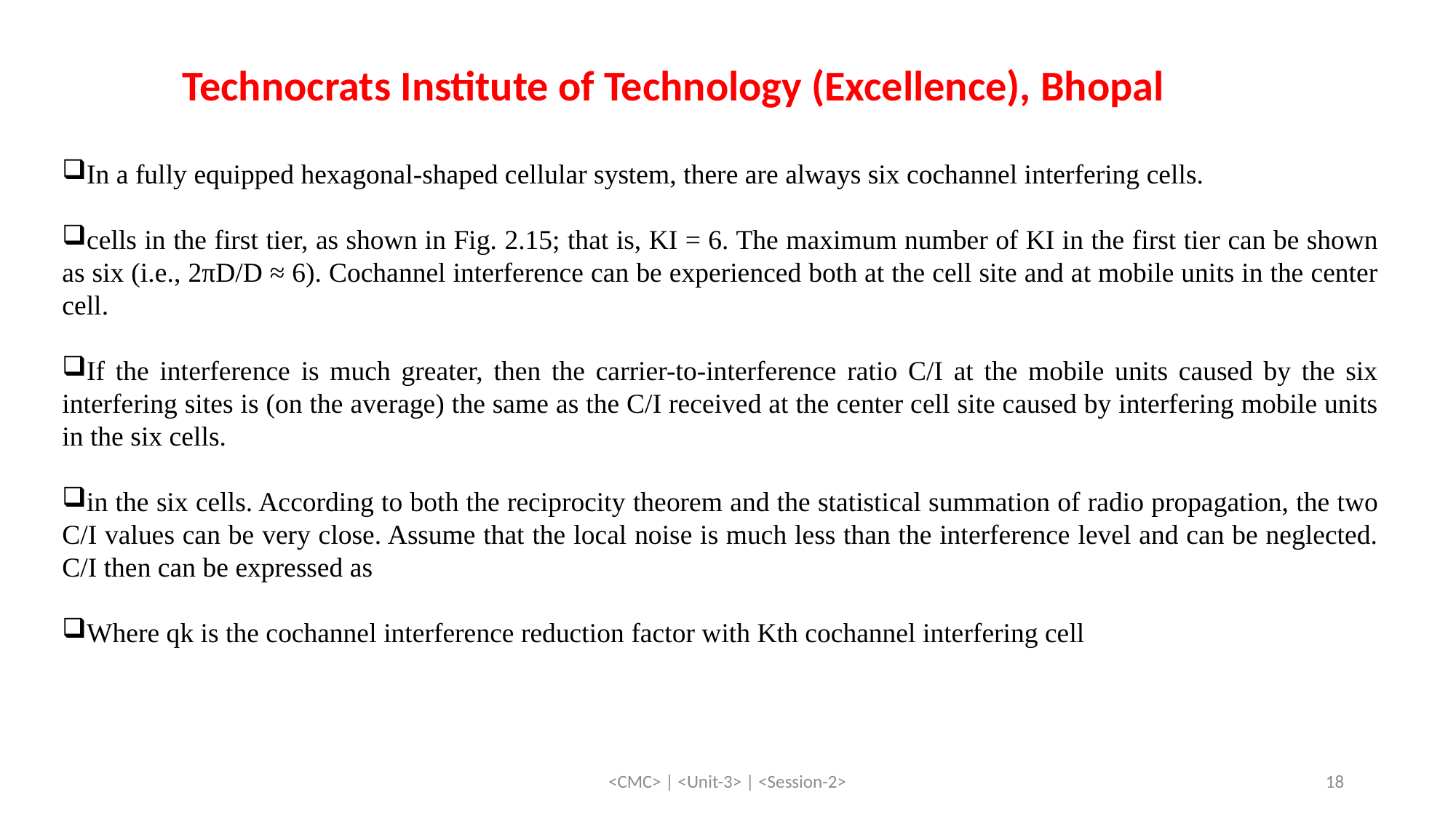

Technocrats Institute of Technology (Excellence), Bhopal
In a fully equipped hexagonal-shaped cellular system, there are always six cochannel interfering cells.

cells in the first tier, as shown in Fig. 2.15; that is, KI = 6. The maximum number of KI in the first tier can be shown as six (i.e., 2πD/D ≈ 6). Cochannel interference can be experienced both at the cell site and at mobile units in the center cell.

If the interference is much greater, then the carrier-to-interference ratio C/I at the mobile units caused by the six interfering sites is (on the average) the same as the C/I received at the center cell site caused by interfering mobile units in the six cells.

in the six cells. According to both the reciprocity theorem and the statistical summation of radio propagation, the two C/I values can be very close. Assume that the local noise is much less than the interference level and can be neglected. C/I then can be expressed as

Where qk is the cochannel interference reduction factor with Kth cochannel interfering cell

<CMC> | <Unit-3> | <Session-2>
18